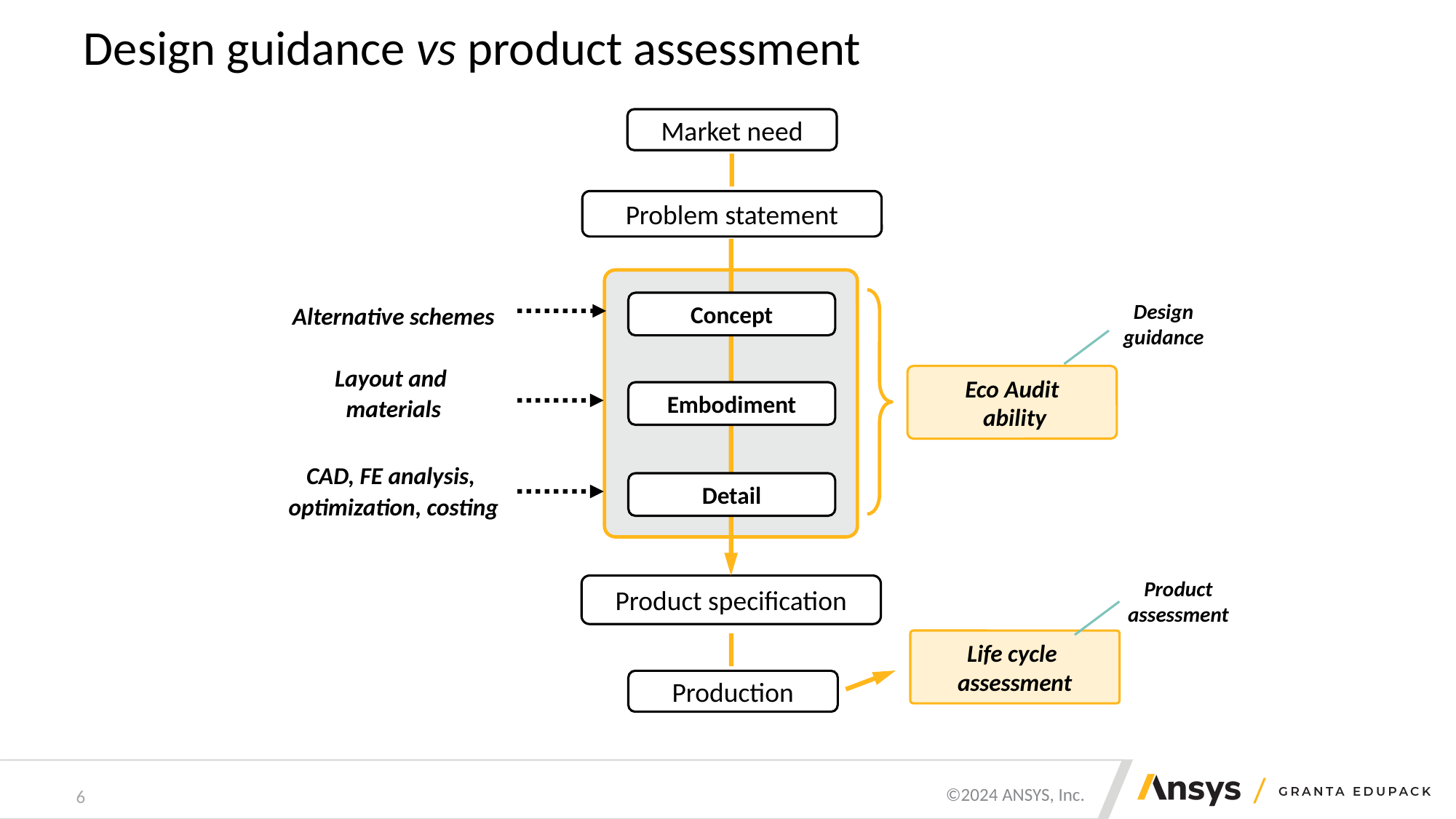

# Design guidance vs product assessment
Market need

Problem statement

Product specification

Eco Audit
 ability
Concept
Design guidance
Alternative schemes

Layout and
materials

CAD, FE analysis,
optimization, costing

Embodiment
Detail
Product assessment
Life cycle
assessment

Production
6